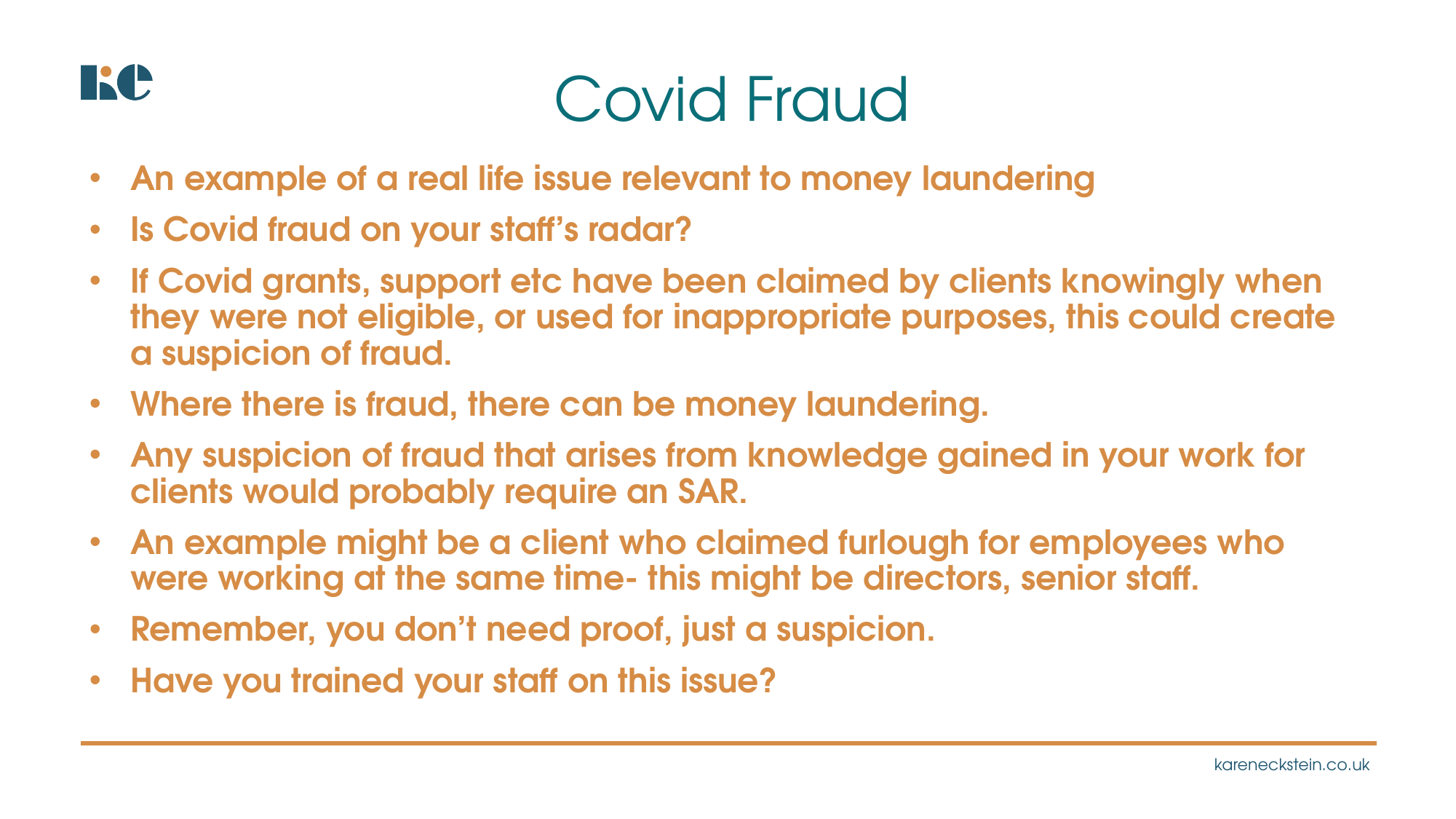

Covid Fraud
An example of a real life issue relevant to money laundering
Is Covid fraud on your staff’s radar?
If Covid grants, support etc have been claimed by clients knowingly when they were not eligible, or used for inappropriate purposes, this could create a suspicion of fraud.
Where there is fraud, there can be money laundering.
Any suspicion of fraud that arises from knowledge gained in your work for clients would probably require an SAR.
An example might be a client who claimed furlough for employees who were working at the same time- this might be directors, senior staff.
Remember, you don’t need proof, just a suspicion.
Have you trained your staff on this issue?